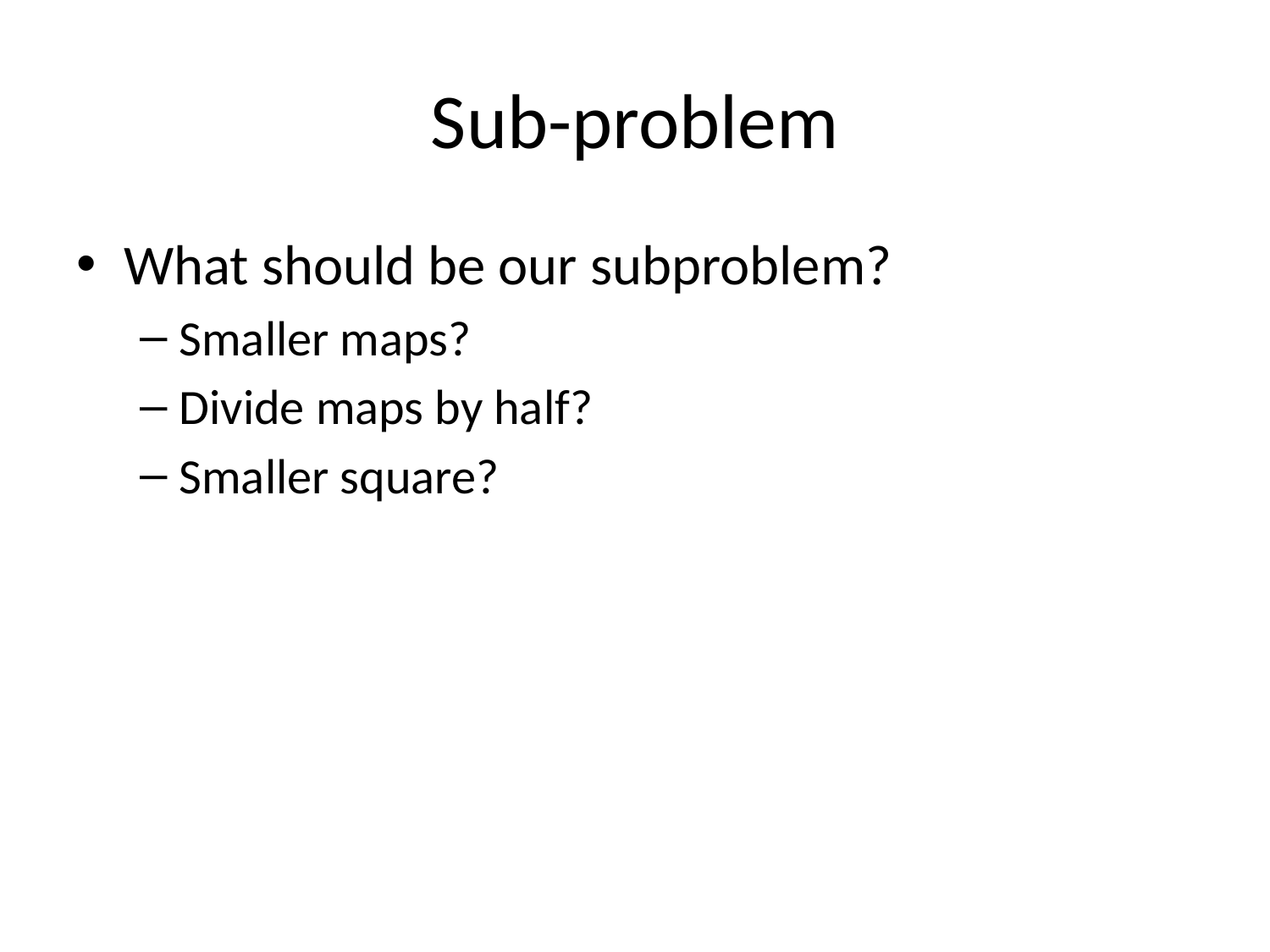

# Sub-problem
What should be our subproblem?
Smaller maps?
Divide maps by half?
Smaller square?